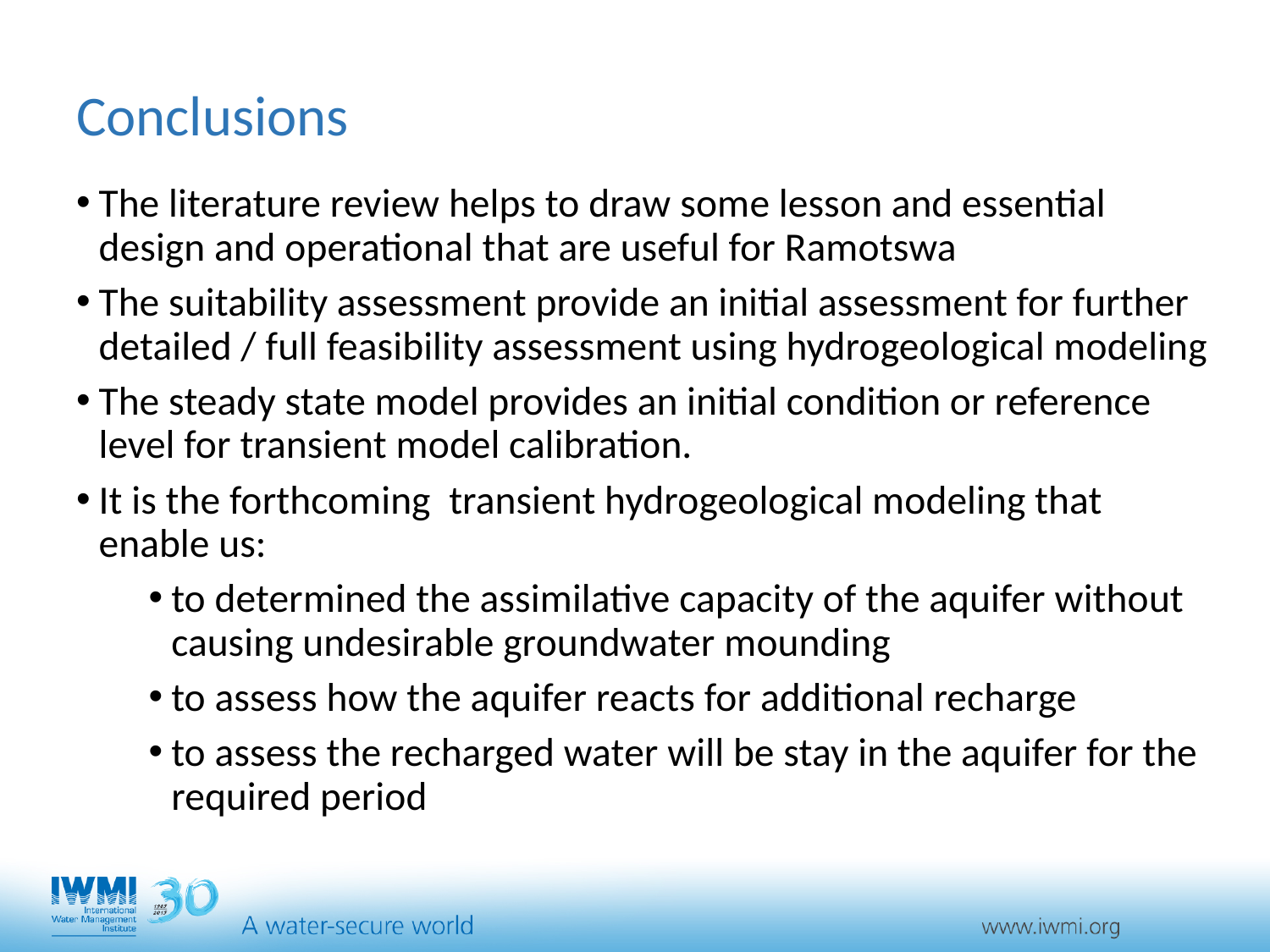

# Conclusions
The literature review helps to draw some lesson and essential design and operational that are useful for Ramotswa
The suitability assessment provide an initial assessment for further detailed / full feasibility assessment using hydrogeological modeling
The steady state model provides an initial condition or reference level for transient model calibration.
It is the forthcoming  transient hydrogeological modeling that enable us:
to determined the assimilative capacity of the aquifer without causing undesirable groundwater mounding
to assess how the aquifer reacts for additional recharge
to assess the recharged water will be stay in the aquifer for the required period